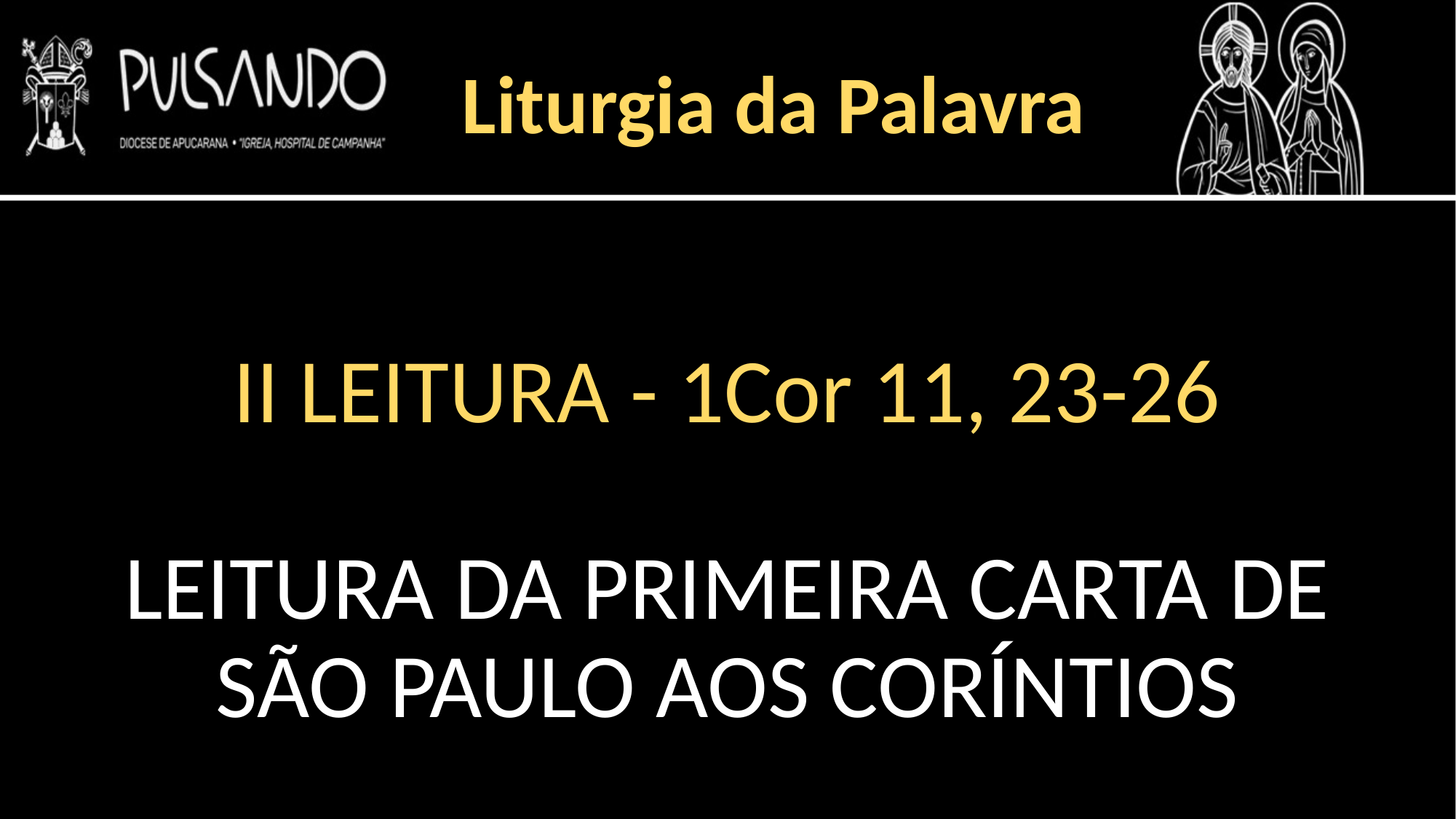

Liturgia da Palavra

II LEITURA - 1Cor 11, 23-26

LEITURA DA PRIMEIRA CARTA DE SÃO PAULO AOS CORÍNTIOS